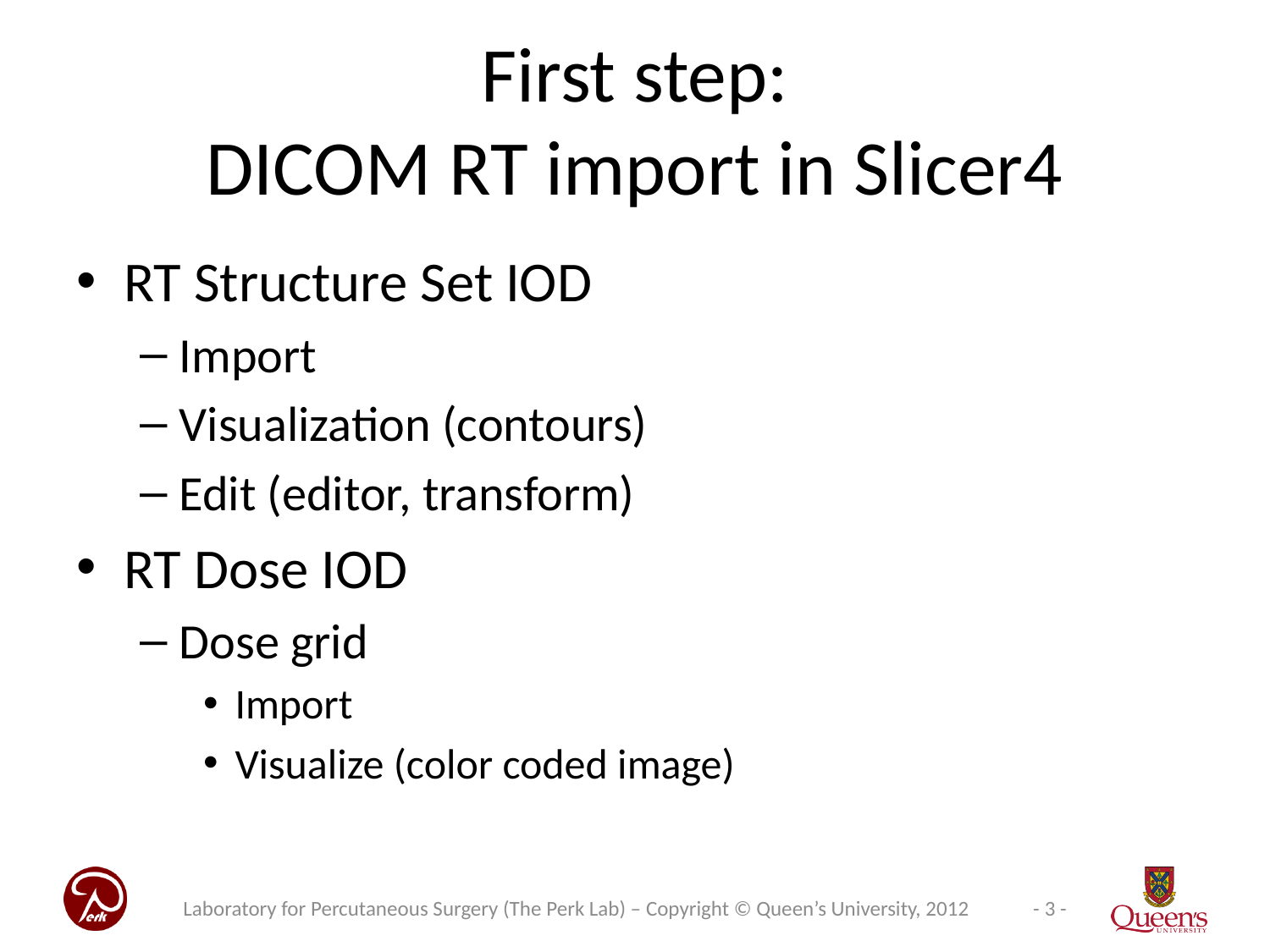

# First step: DICOM RT import in Slicer4
RT Structure Set IOD
Import
Visualization (contours)
Edit (editor, transform)
RT Dose IOD
Dose grid
Import
Visualize (color coded image)
Laboratory for Percutaneous Surgery (The Perk Lab) – Copyright © Queen’s University, 2012
- 3 -